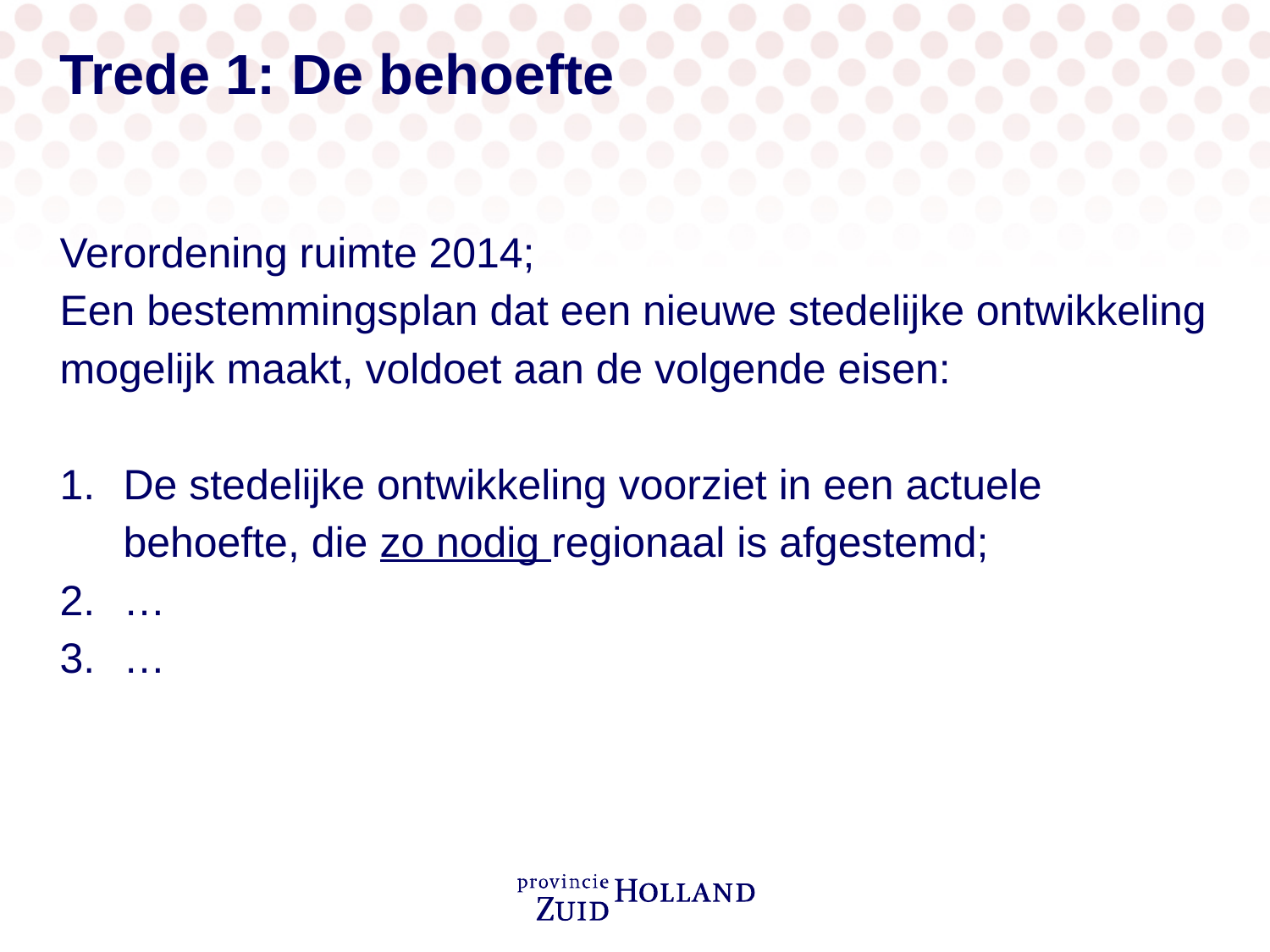

# Trede 1: De behoefte
Verordening ruimte 2014;
Een bestemmingsplan dat een nieuwe stedelijke ontwikkeling mogelijk maakt, voldoet aan de volgende eisen:

De stedelijke ontwikkeling voorziet in een actuele behoefte, die zo nodig regionaal is afgestemd;
…
…